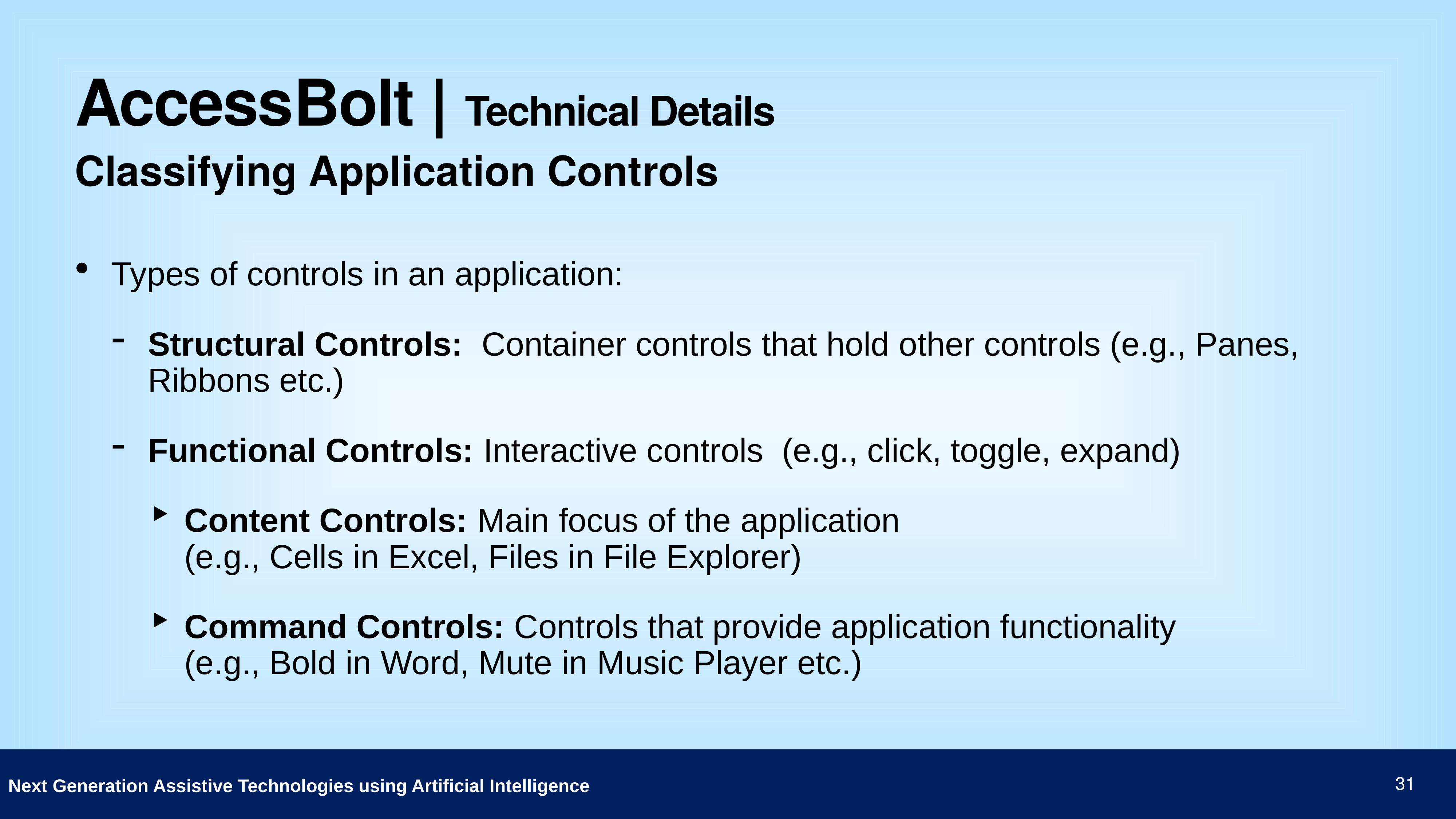

# AccessBolt | Technical Details
Classifying Application Controls
Types of controls in an application:
Structural Controls:  Container controls that hold other controls (e.g., Panes, Ribbons etc.)
Functional Controls: Interactive controls  (e.g., click, toggle, expand)
Content Controls: Main focus of the application
(e.g., Cells in Excel, Files in File Explorer)
Command Controls: Controls that provide application functionality
(e.g., Bold in Word, Mute in Music Player etc.)

 Next Generation Assistive Technologies using Artificial Intelligence

31
34